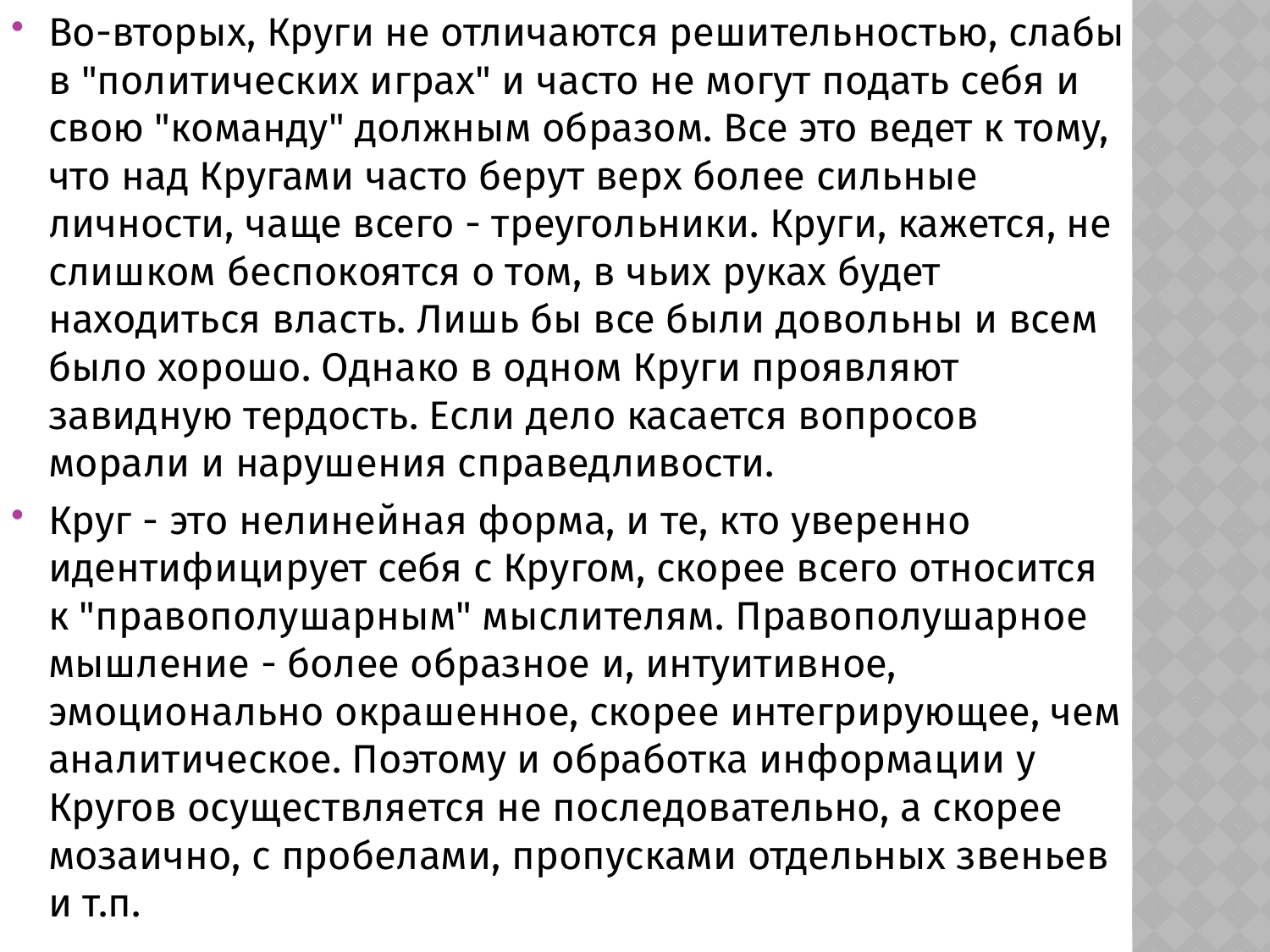

Во-вторых, Круги не отличаются решительностью, слабы в "политических играх" и часто не могут подать себя и свою "команду" должным образом. Все это ведет к тому, что над Кругами часто берут верх более сильные личности, чаще всего - треугольники. Круги, кажется, не слишком беспокоятся о том, в чьих руках будет находиться власть. Лишь бы все были довольны и всем было хорошо. Однако в одном Круги проявляют завидную тердость. Если дело касается вопросов морали и нарушения справедливости.
Круг - это нелинейная форма, и те, кто уверенно идентифицирует себя с Кругом, скорее всего относится к "правополушарным" мыслителям. Правополушарное мышление - более образное и, интуитивное, эмоционально окрашенное, скорее интегрирующее, чем аналитическое. Поэтому и обработка информации у Кругов осуществляется не последовательно, а скорее мозаично, с пробелами, пропусками отдельных звеньев и т.п.
#